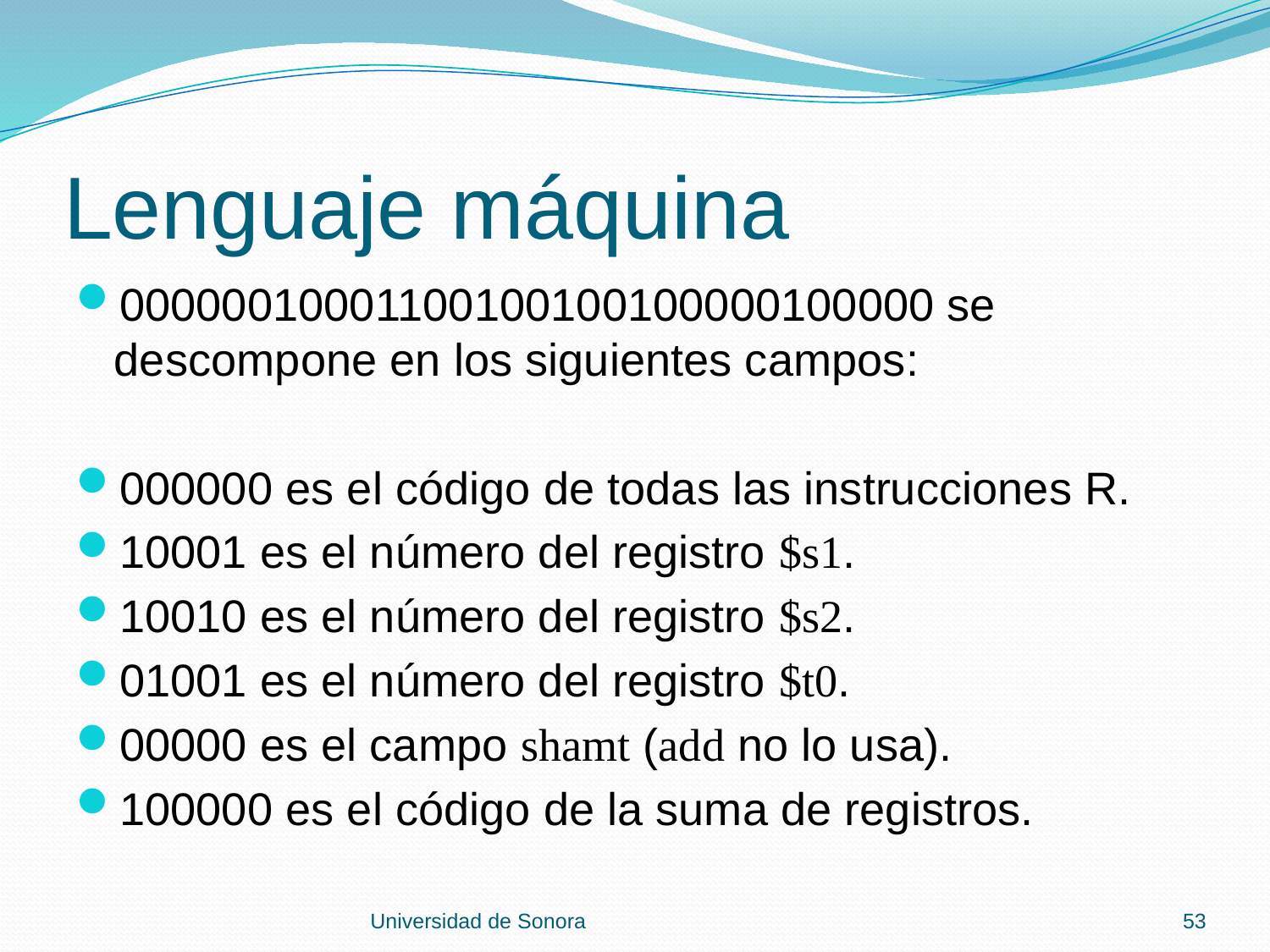

# Lenguaje máquina
00000010001100100100100000100000 se descompone en los siguientes campos:

000000 es el código de todas las instrucciones R.
10001 es el número del registro $s1.
10010 es el número del registro $s2.
01001 es el número del registro $t0.
00000 es el campo shamt (add no lo usa).
100000 es el código de la suma de registros.
Universidad de Sonora
53